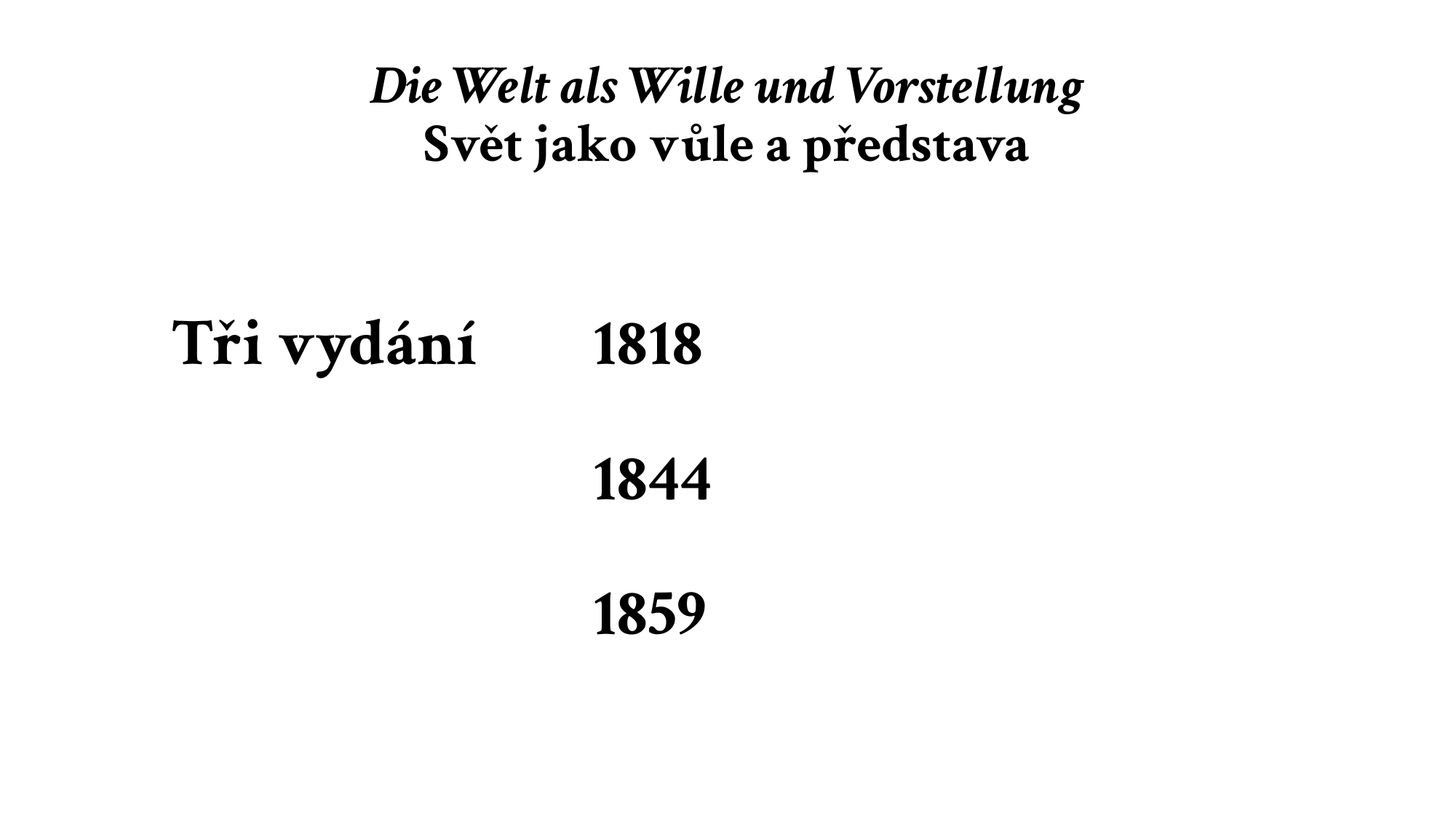

# Die Welt als Wille und Vorstellung Svět jako vůle a představa
Tři vydání
    1818
    1844
    1859